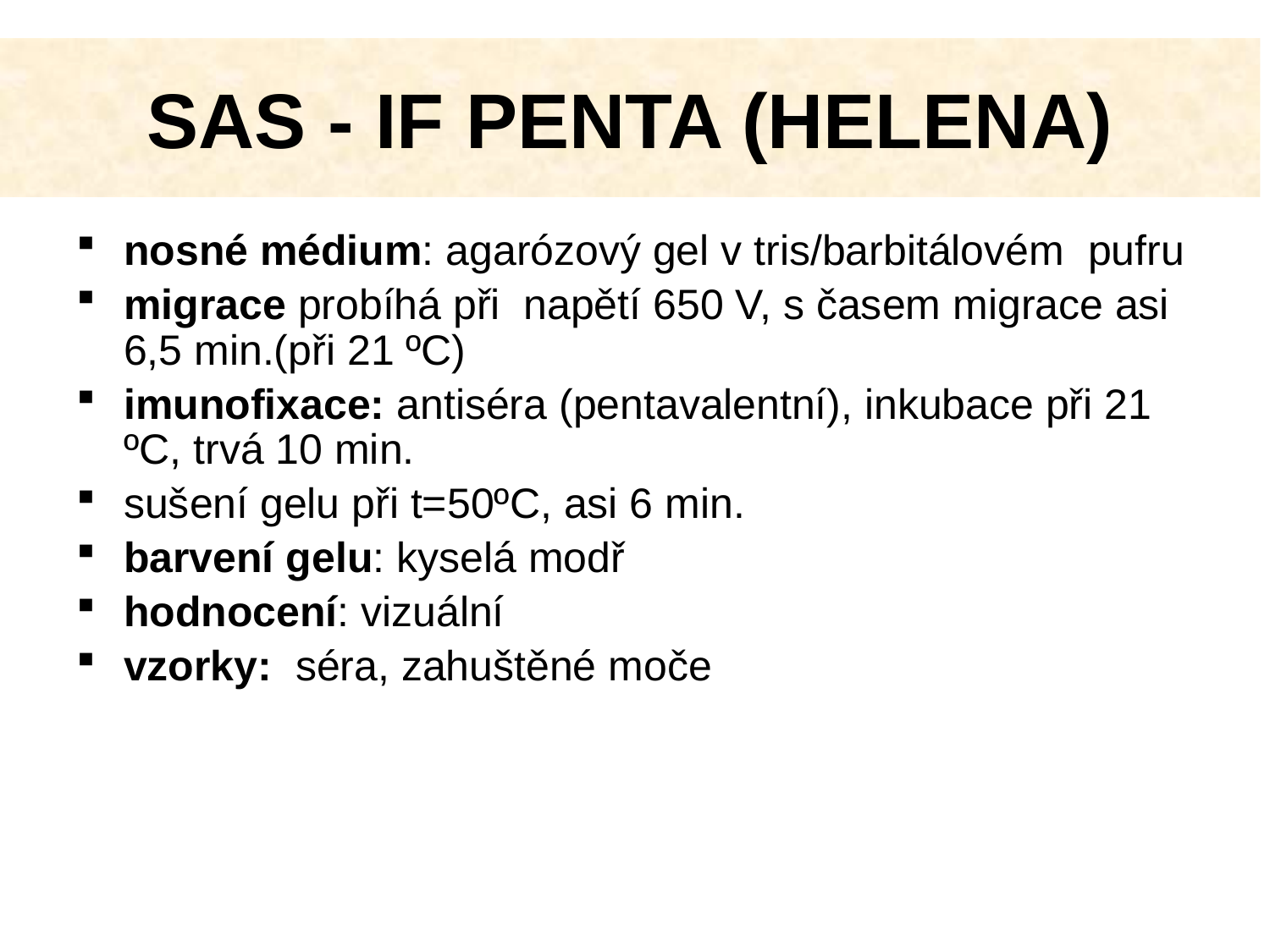

SAS - IF PENTA (HELENA)
# SAS 3
nosné médium: agarózový gel v tris/barbitálovém  pufru
migrace probíhá při  napětí 650 V, s časem migrace asi 6,5 min.(při 21 ºC)
imunofixace: antiséra (pentavalentní), inkubace při 21 ºC, trvá 10 min.
sušení gelu při t=50ºC, asi 6 min.
barvení gelu: kyselá modř
hodnocení: vizuální
vzorky:  séra, zahuštěné moče